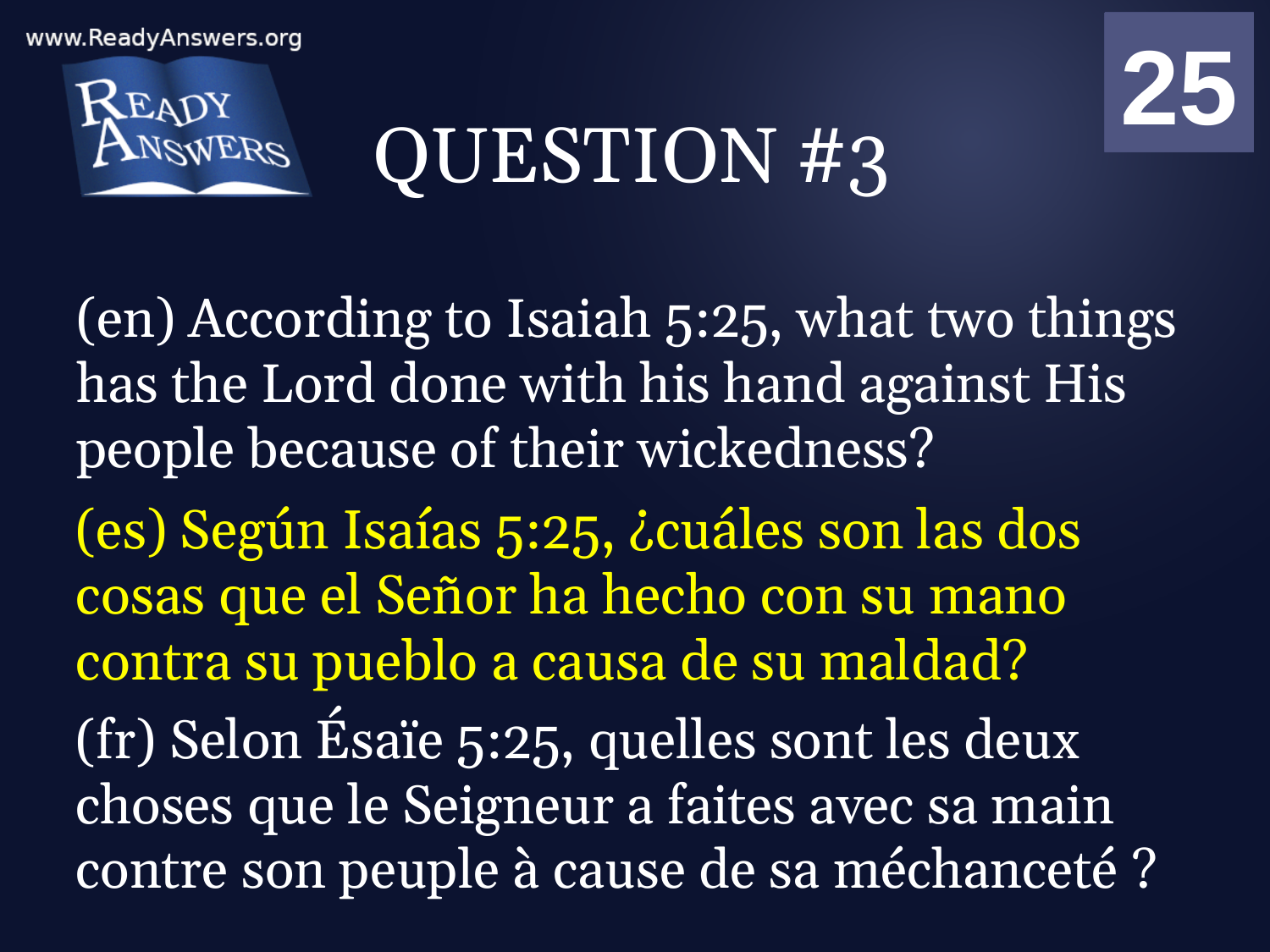

01
02
03
04
05
06
07
08
09
10
11
12
13
14
15
16
17
18
19
20
21
22
23
24
25
00
# QUESTION #3
(en) According to Isaiah 5:25, what two things has the Lord done with his hand against His people because of their wickedness?
(es) Según Isaías 5:25, ¿cuáles son las dos cosas que el Señor ha hecho con su mano contra su pueblo a causa de su maldad?
(fr) Selon Ésaïe 5:25, quelles sont les deux choses que le Seigneur a faites avec sa main contre son peuple à cause de sa méchanceté ?